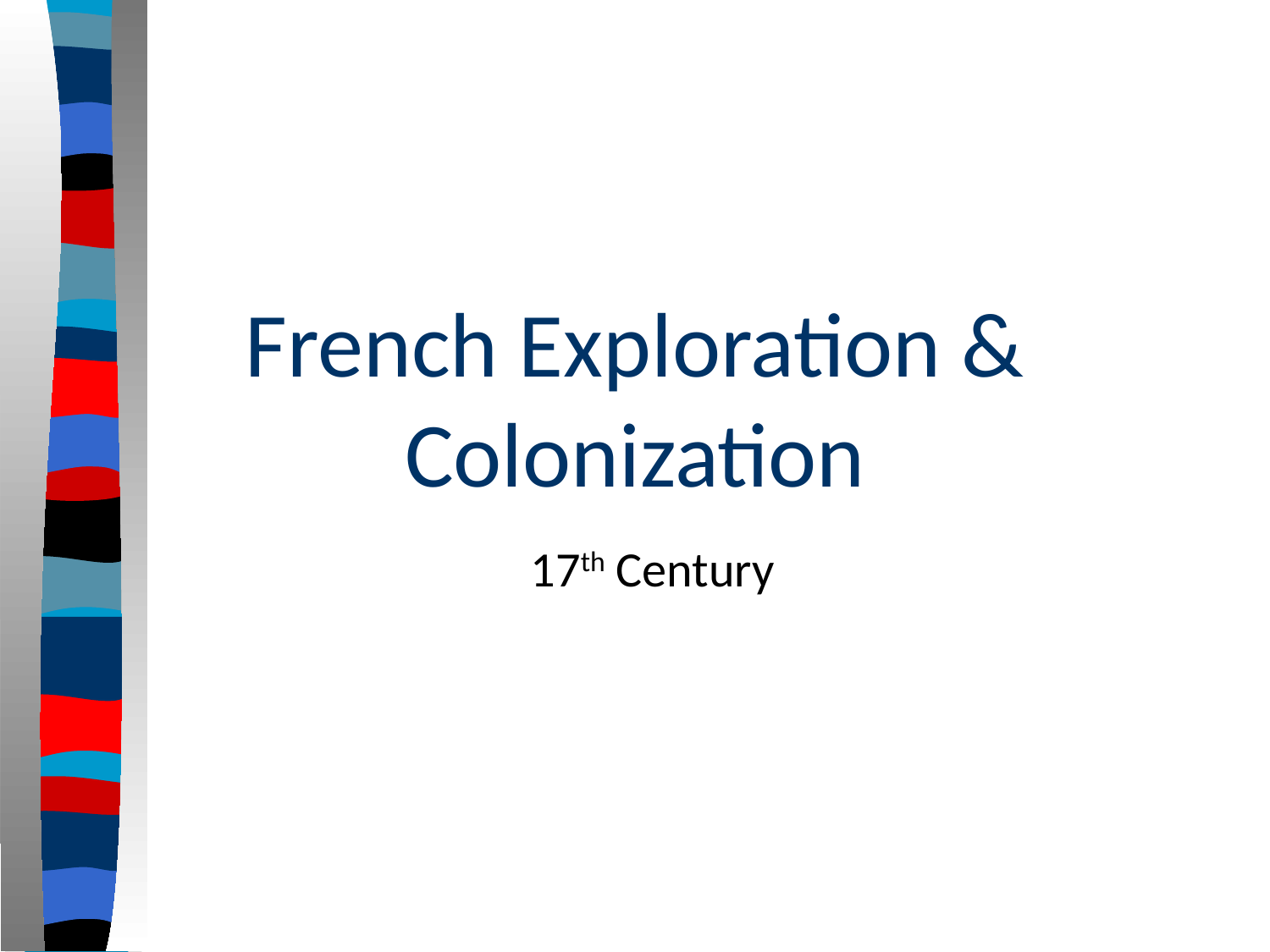

# French Exploration & Colonization
17th Century